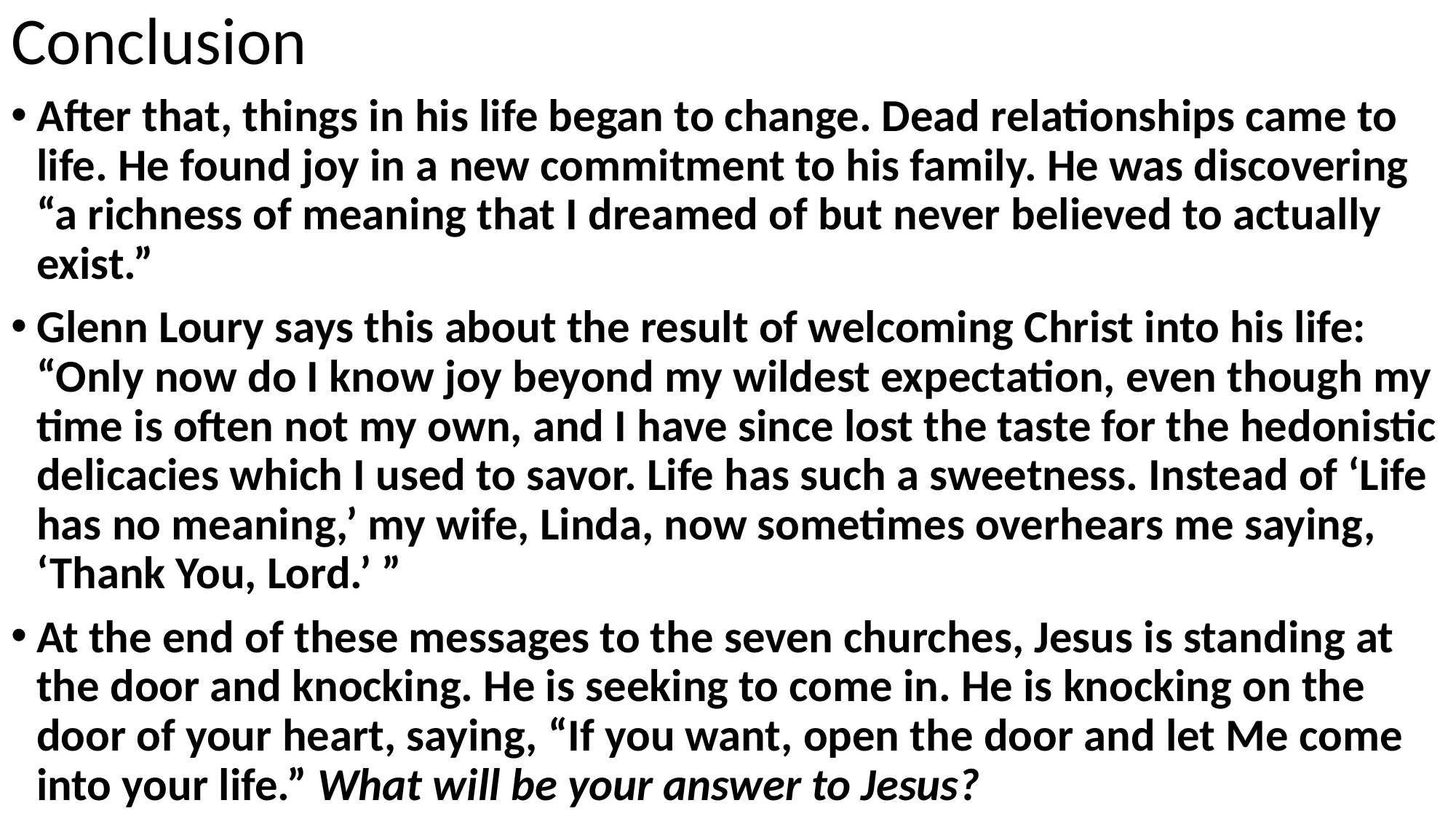

# Conclusion
After that, things in his life began to change. Dead relationships came to life. He found joy in a new commitment to his family. He was discovering “a richness of meaning that I dreamed of but never believed to actually exist.”
Glenn Loury says this about the result of welcoming Christ into his life: “Only now do I know joy beyond my wildest expectation, even though my time is often not my own, and I have since lost the taste for the hedonistic delicacies which I used to savor. Life has such a sweetness. Instead of ‘Life has no meaning,’ my wife, Linda, now sometimes overhears me saying, ‘Thank You, Lord.’ ”
At the end of these messages to the seven churches, Jesus is standing at the door and knocking. He is seeking to come in. He is knocking on the door of your heart, saying, “If you want, open the door and let Me come into your life.” What will be your answer to Jesus?